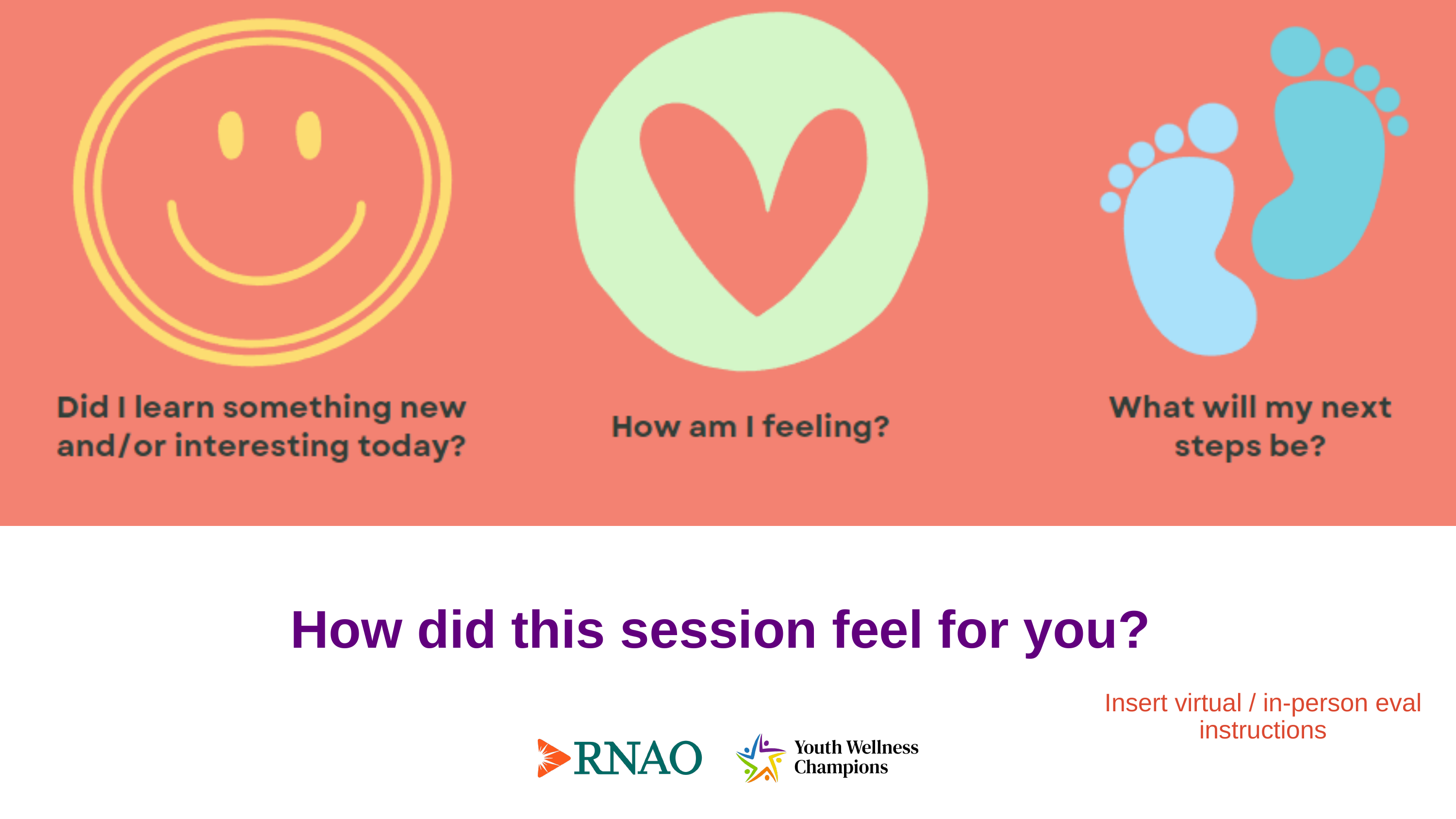

How did this session feel for you?

Insert virtual / in-person eval instructions